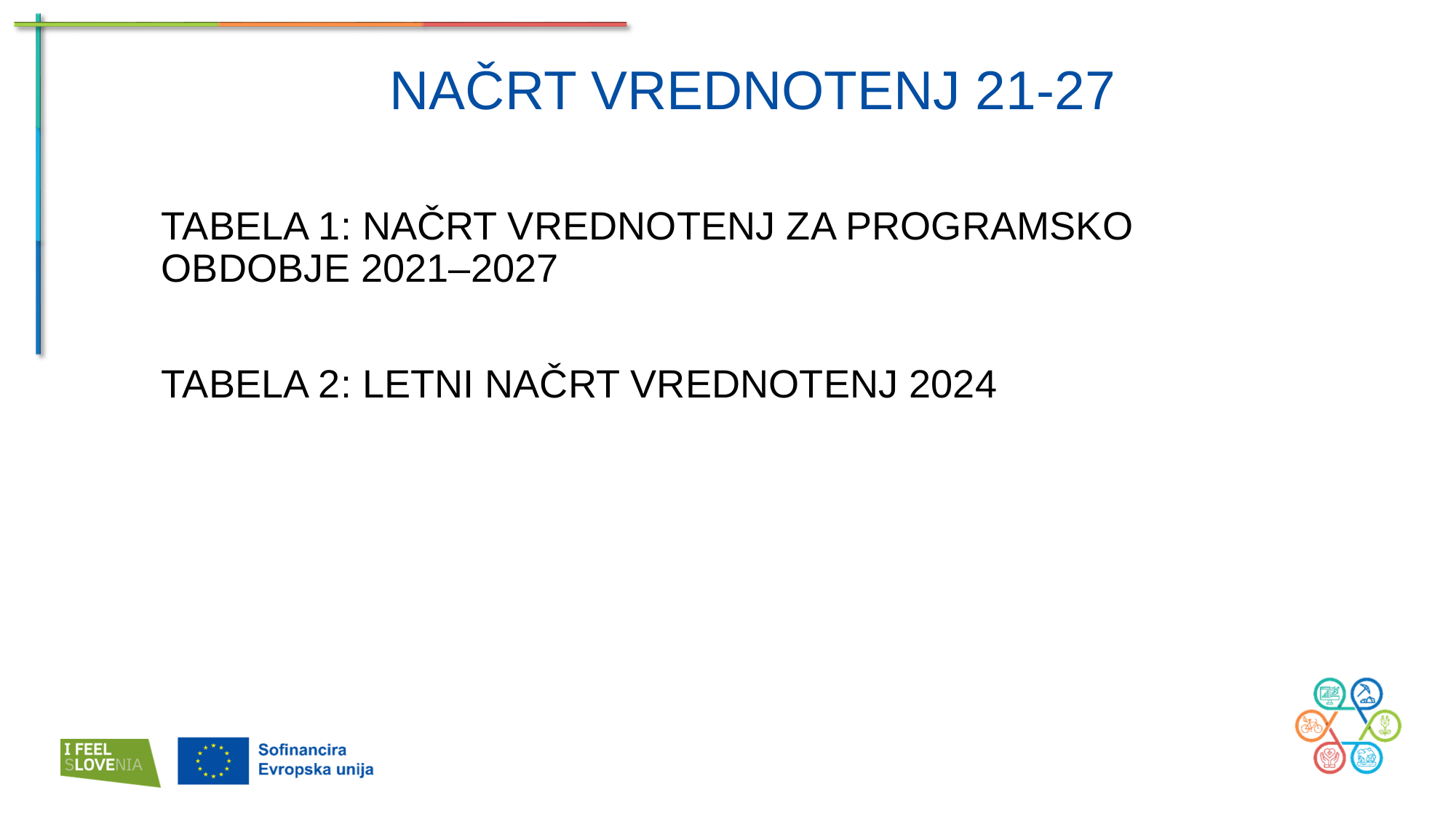

NAČRT VREDNOTENJ 21-27

TABELA 1: NAČRT VREDNOTENJ ZA PROGRAMSKO OBDOBJE 2021–2027

TABELA 2: LETNI NAČRT VREDNOTENJ 2024